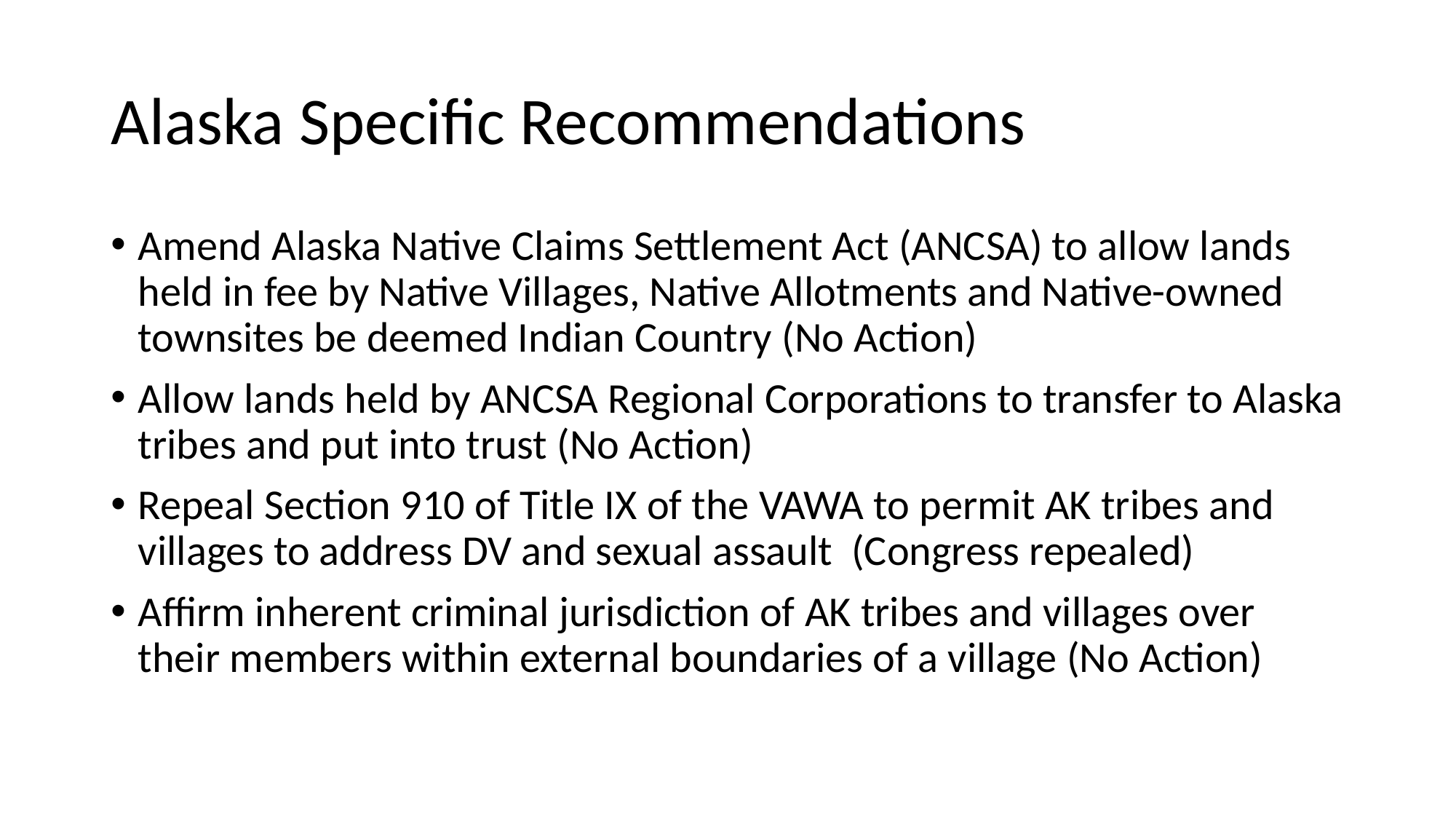

# Alaska Specific Recommendations
Amend Alaska Native Claims Settlement Act (ANCSA) to allow lands held in fee by Native Villages, Native Allotments and Native-owned townsites be deemed Indian Country (No Action)
Allow lands held by ANCSA Regional Corporations to transfer to Alaska tribes and put into trust (No Action)
Repeal Section 910 of Title IX of the VAWA to permit AK tribes and villages to address DV and sexual assault  (Congress repealed)
Affirm inherent criminal jurisdiction of AK tribes and villages over their members within external boundaries of a village (No Action)